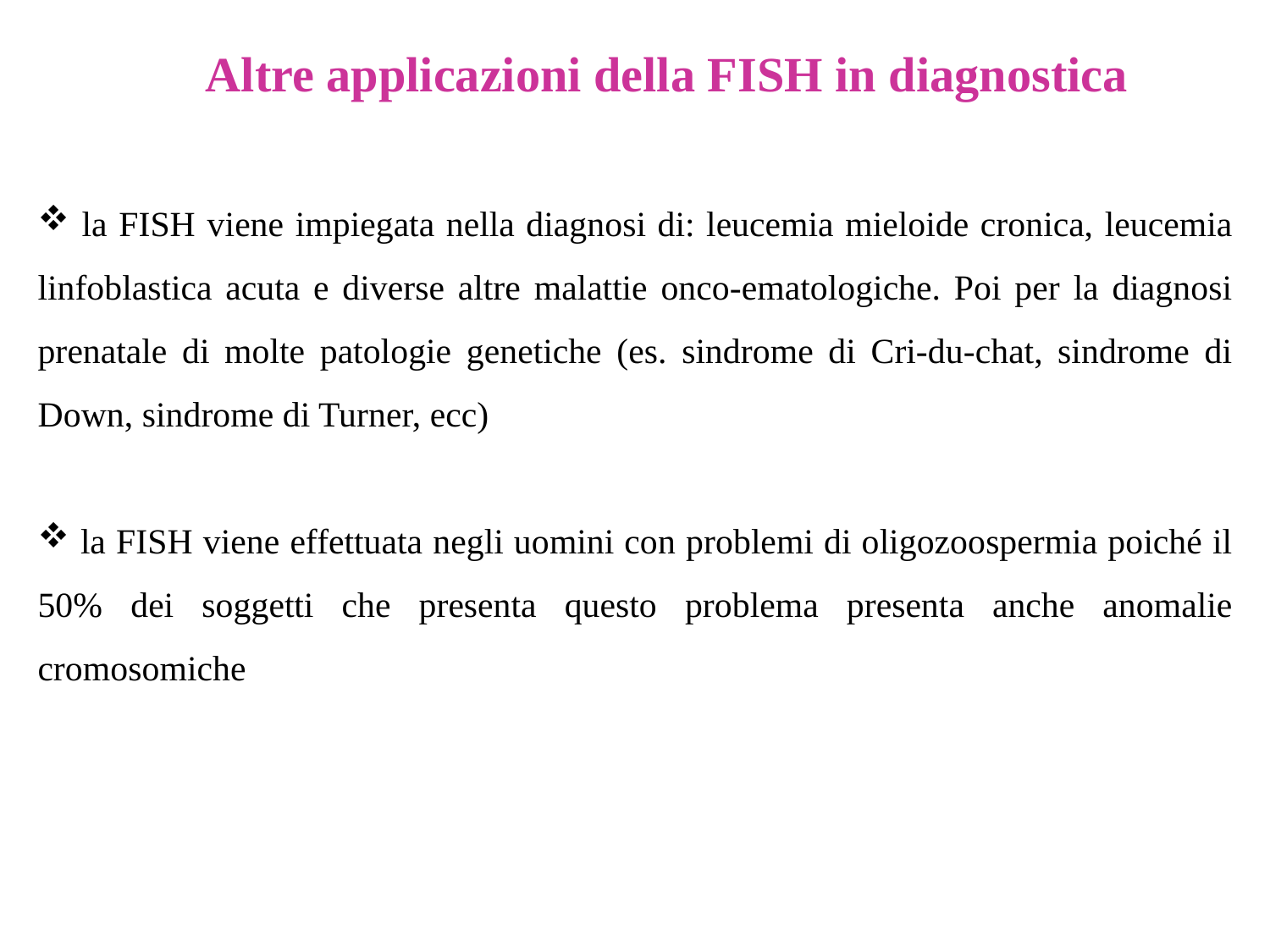

Altre applicazioni della FISH in diagnostica
 la FISH viene impiegata nella diagnosi di: leucemia mieloide cronica, leucemia linfoblastica acuta e diverse altre malattie onco-ematologiche. Poi per la diagnosi prenatale di molte patologie genetiche (es. sindrome di Cri-du-chat, sindrome di Down, sindrome di Turner, ecc)

 la FISH viene effettuata negli uomini con problemi di oligozoospermia poiché il 50% dei soggetti che presenta questo problema presenta anche anomalie cromosomiche